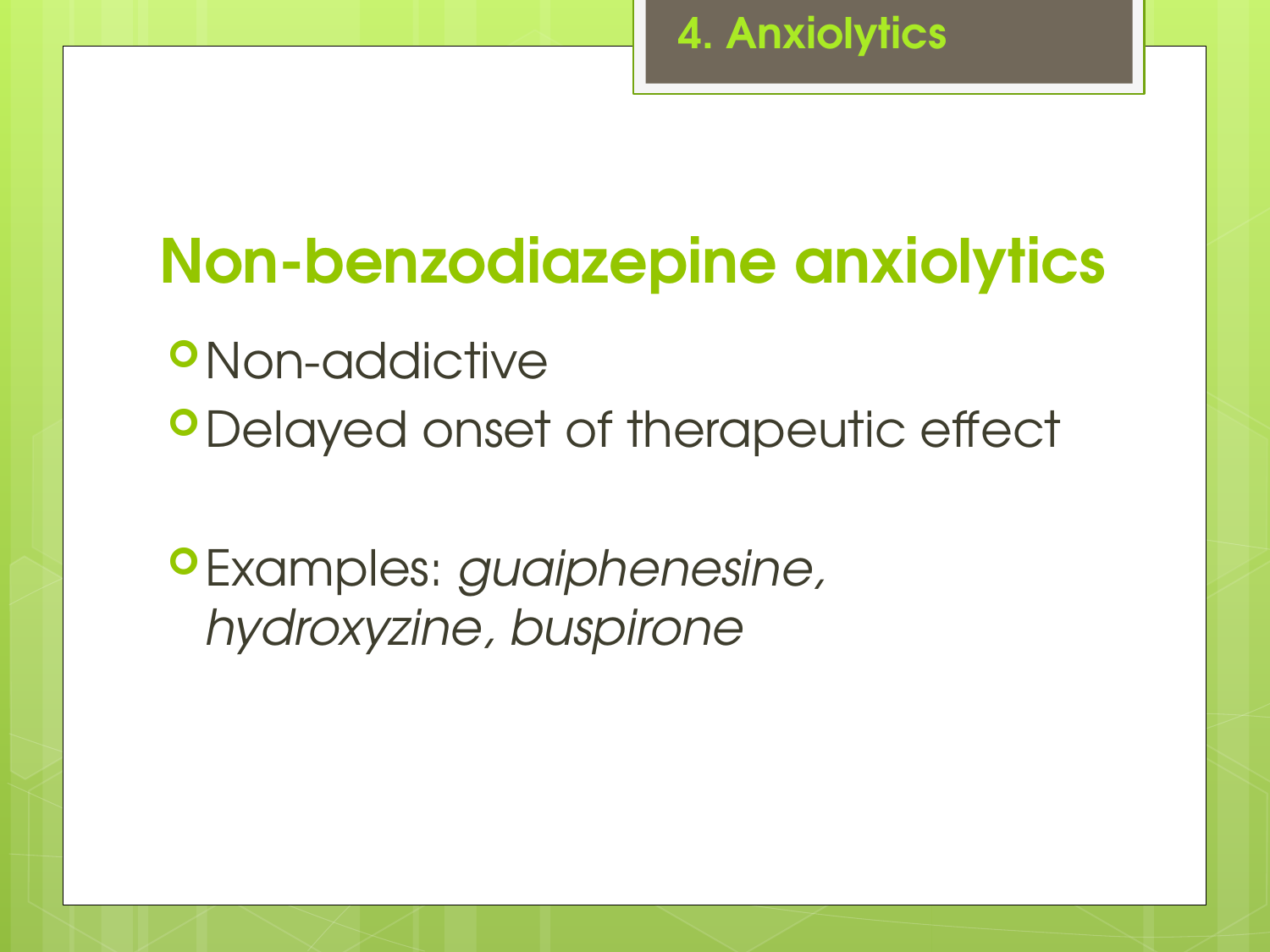

4. Anxiolytics

# Non-benzodiazepine anxiolytics
Non-addictive
Delayed onset of therapeutic effect

Examples: guaiphenesine, hydroxyzine, buspirone